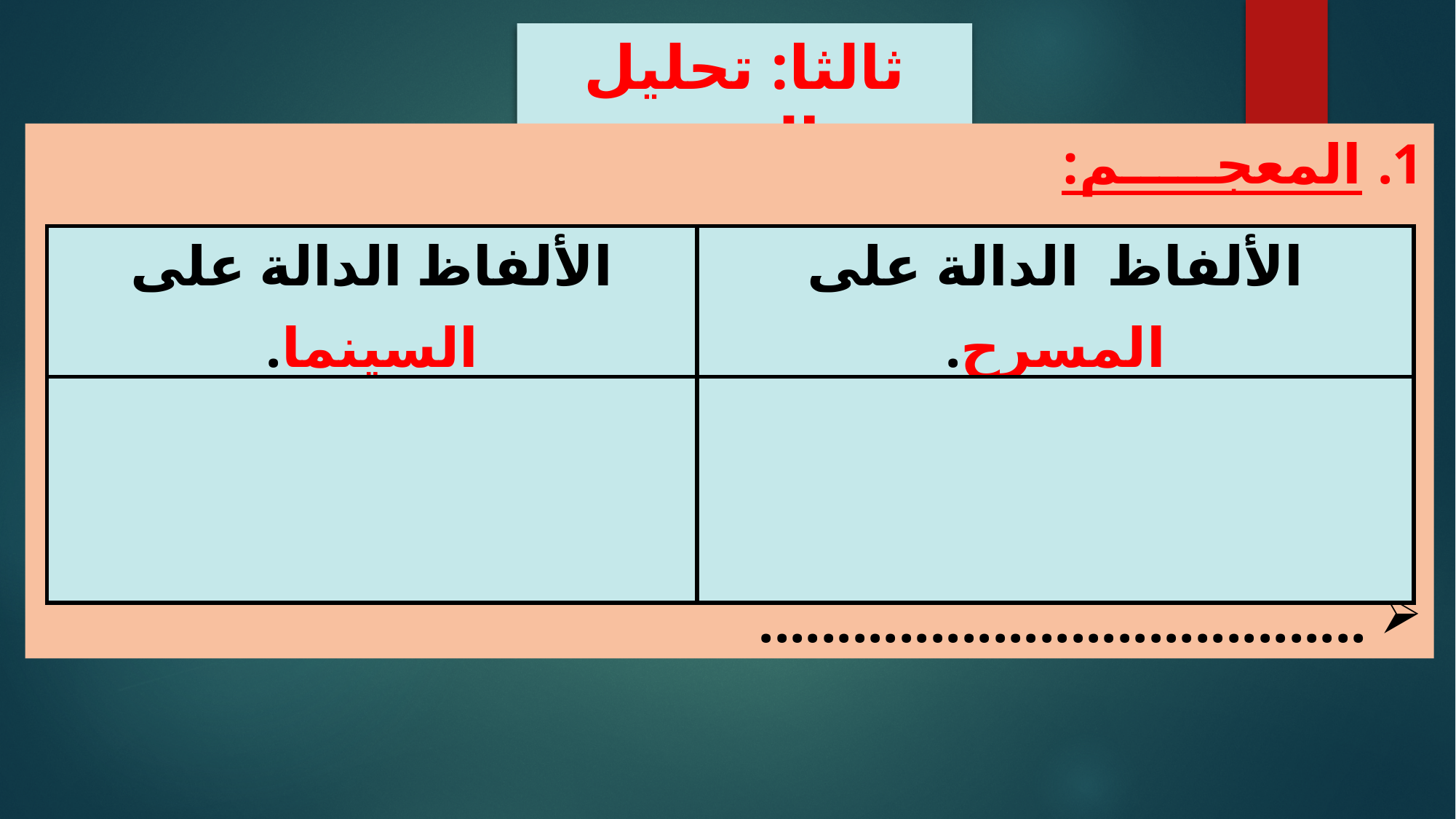

ثالثا: تحليل النص
المعجـــــم:

.......................................
| الألفاظ الدالة على السينما. | الألفاظ الدالة على المسرح. |
| --- | --- |
|  |  |